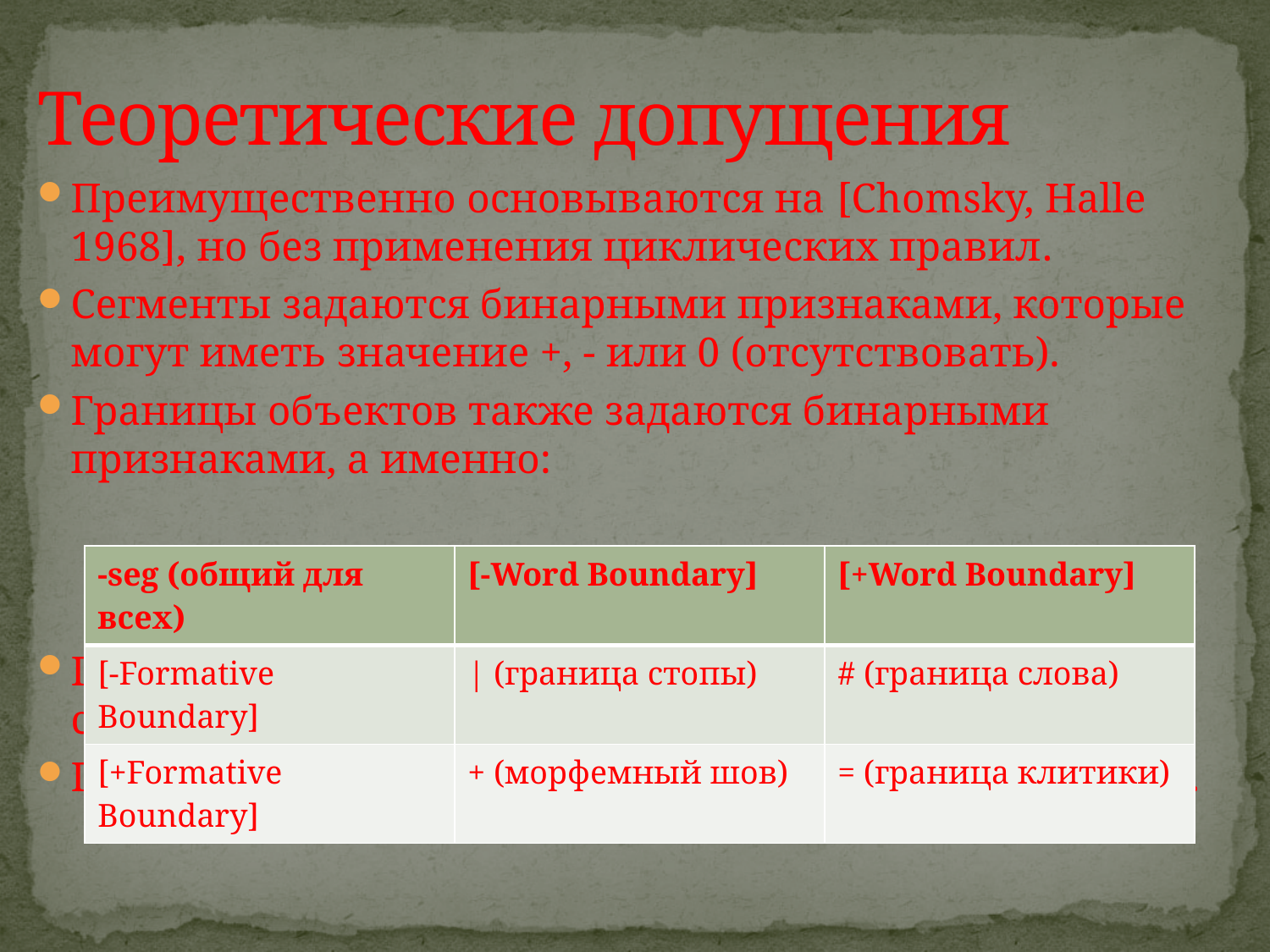

# Теоретические допущения
Преимущественно основываются на [Chomsky, Halle 1968], но без применения циклических правил.
Сегменты задаются бинарными признаками, которые могут иметь значение +, - или 0 (отсутствовать).
Границы объектов также задаются бинарными признаками, а именно:

Правила не могут стирать морфемные швы или специально указывать на их отсутствие в контексте.
Правила применяются упорядоченно и слева направо.
| -seg (общий для всех) | [-Word Boundary] | [+Word Boundary] |
| --- | --- | --- |
| [-Formative Boundary] | | (граница стопы) | # (граница слова) |
| [+Formative Boundary] | + (морфемный шов) | = (граница клитики) |